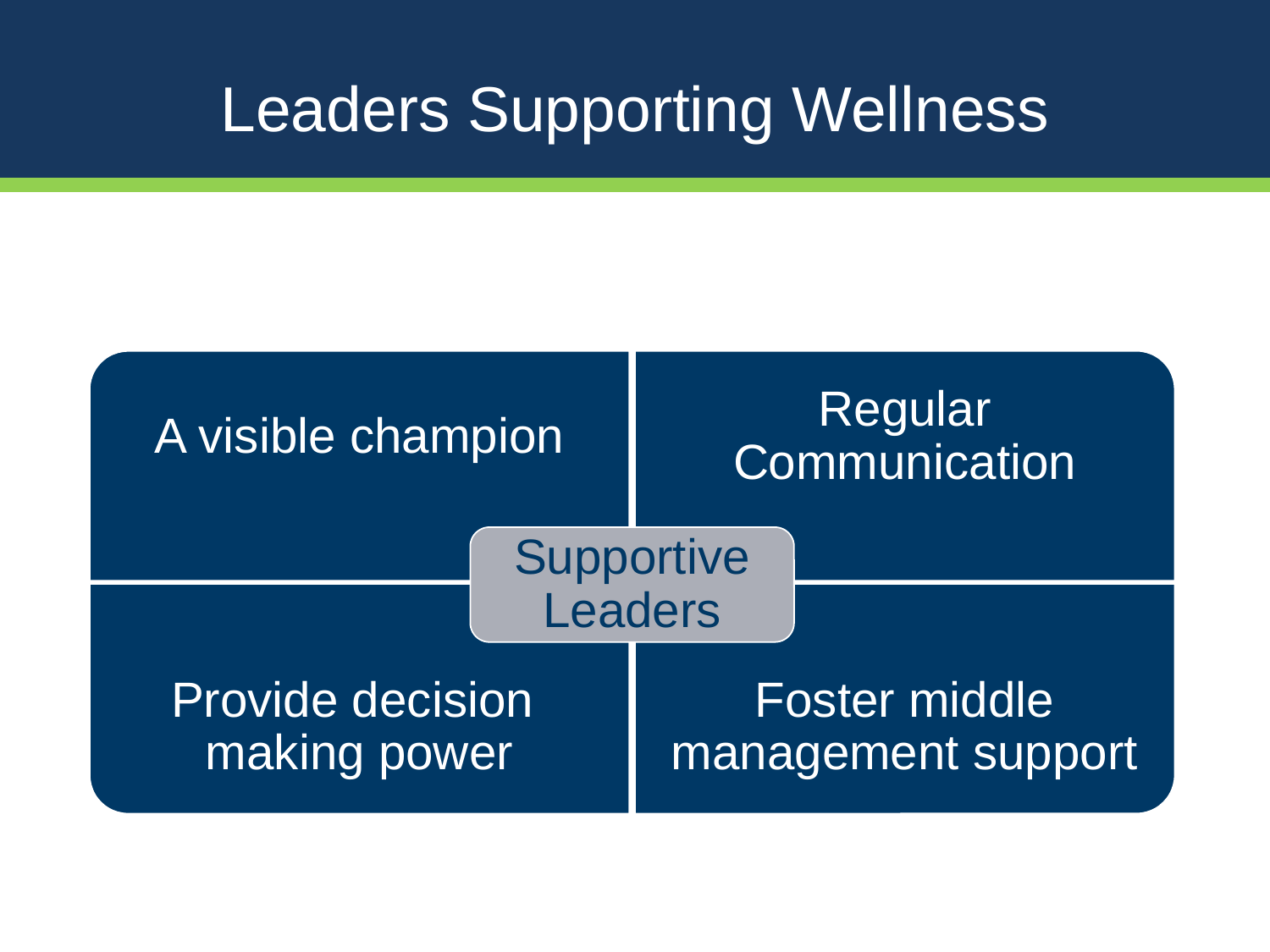

# Leaders Supporting Wellness
A visible champion

Regular Communication

Supportive Leaders

Provide decision
making power

Foster middle management support